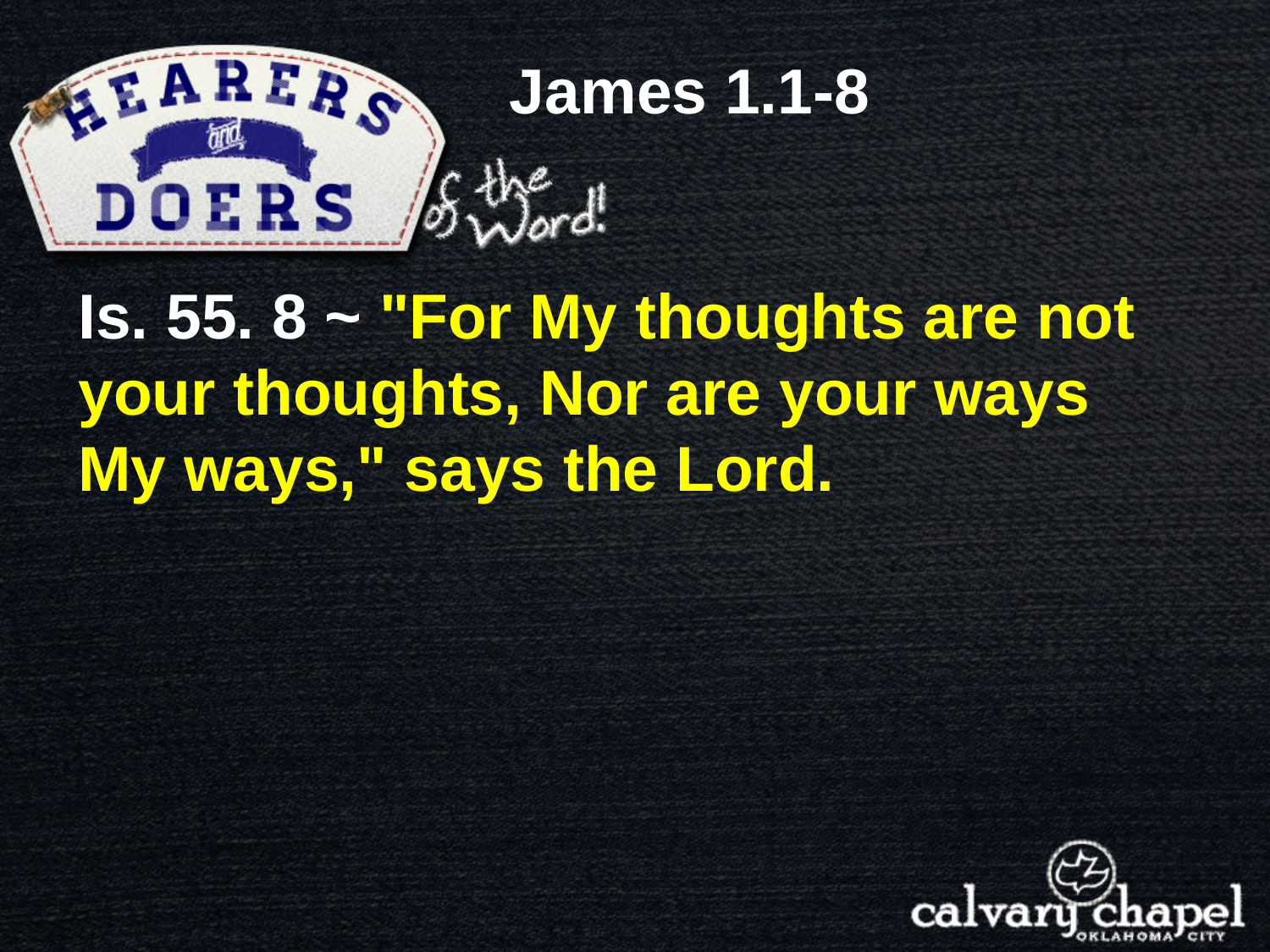

James 1.1-8
Is. 55. 8 ~ "For My thoughts are not your thoughts, Nor are your ways My ways," says the Lord.